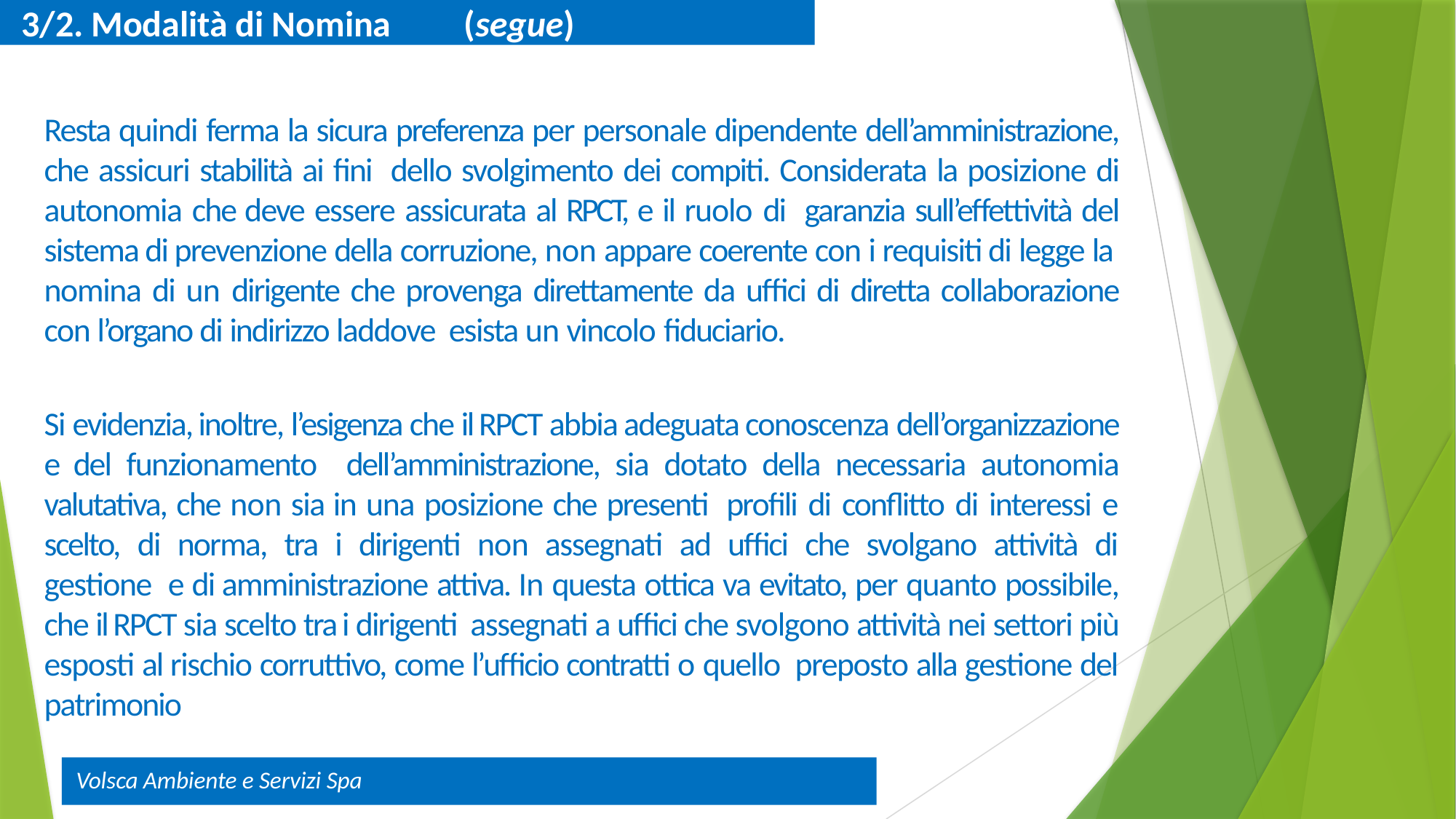

3/2. Modalità di Nomina         (segue)
Resta quindi ferma la sicura preferenza per personale dipendente dell’amministrazione, che assicuri stabilità ai fini  dello svolgimento dei compiti. Considerata la posizione di autonomia che deve essere assicurata al RPCT, e il ruolo di  garanzia sull’effettività del sistema di prevenzione della corruzione, non appare coerente con i requisiti di legge la  nomina di un dirigente che provenga direttamente da uffici di diretta collaborazione con l’organo di indirizzo laddove  esista un vincolo fiduciario.

Si evidenzia, inoltre, l’esigenza che il RPCT abbia adeguata conoscenza dell’organizzazione e del funzionamento  dell’amministrazione, sia dotato della necessaria autonomia valutativa, che non sia in una posizione che presenti  profili di conflitto di interessi e scelto, di norma, tra i dirigenti non assegnati ad uffici che svolgano attività di gestione  e di amministrazione attiva. In questa ottica va evitato, per quanto possibile, che il RPCT sia scelto tra i dirigenti  assegnati a uffici che svolgono attività nei settori più esposti al rischio corruttivo, come l’ufficio contratti o quello  preposto alla gestione del patrimonio

Volsca Ambiente e Servizi Spa